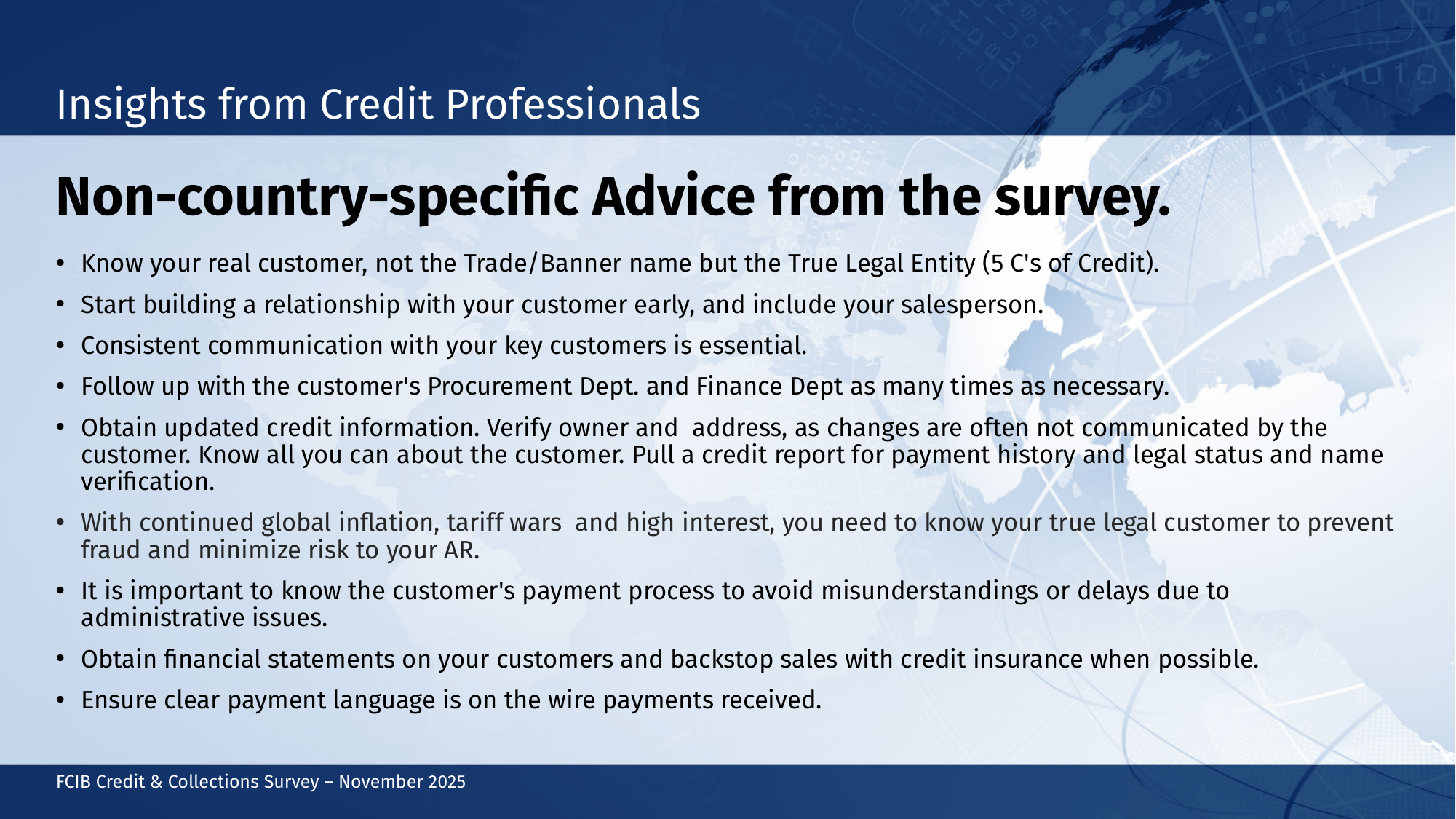

# Insights from Credit Professionals
Non-country-specific Advice from the survey.
Know your real customer, not the Trade/Banner name but the True Legal Entity (5 C's of Credit).
Start building a relationship with your customer early, and include your salesperson.
Consistent communication with your key customers is essential.
Follow up with the customer's Procurement Dept. and Finance Dept as many times as necessary.
Obtain updated credit information. Verify owner and  address, as changes are often not communicated by the customer. Know all you can about the customer. Pull a credit report for payment history and legal status and name verification.
With continued global inflation, tariff wars  and high interest, you need to know your true legal customer to prevent fraud and minimize risk to your AR.
It is important to know the customer's payment process to avoid misunderstandings or delays due to administrative issues.
Obtain financial statements on your customers and backstop sales with credit insurance when possible.
Ensure clear payment language is on the wire payments received.
FCIB Credit & Collections Survey – November 2025